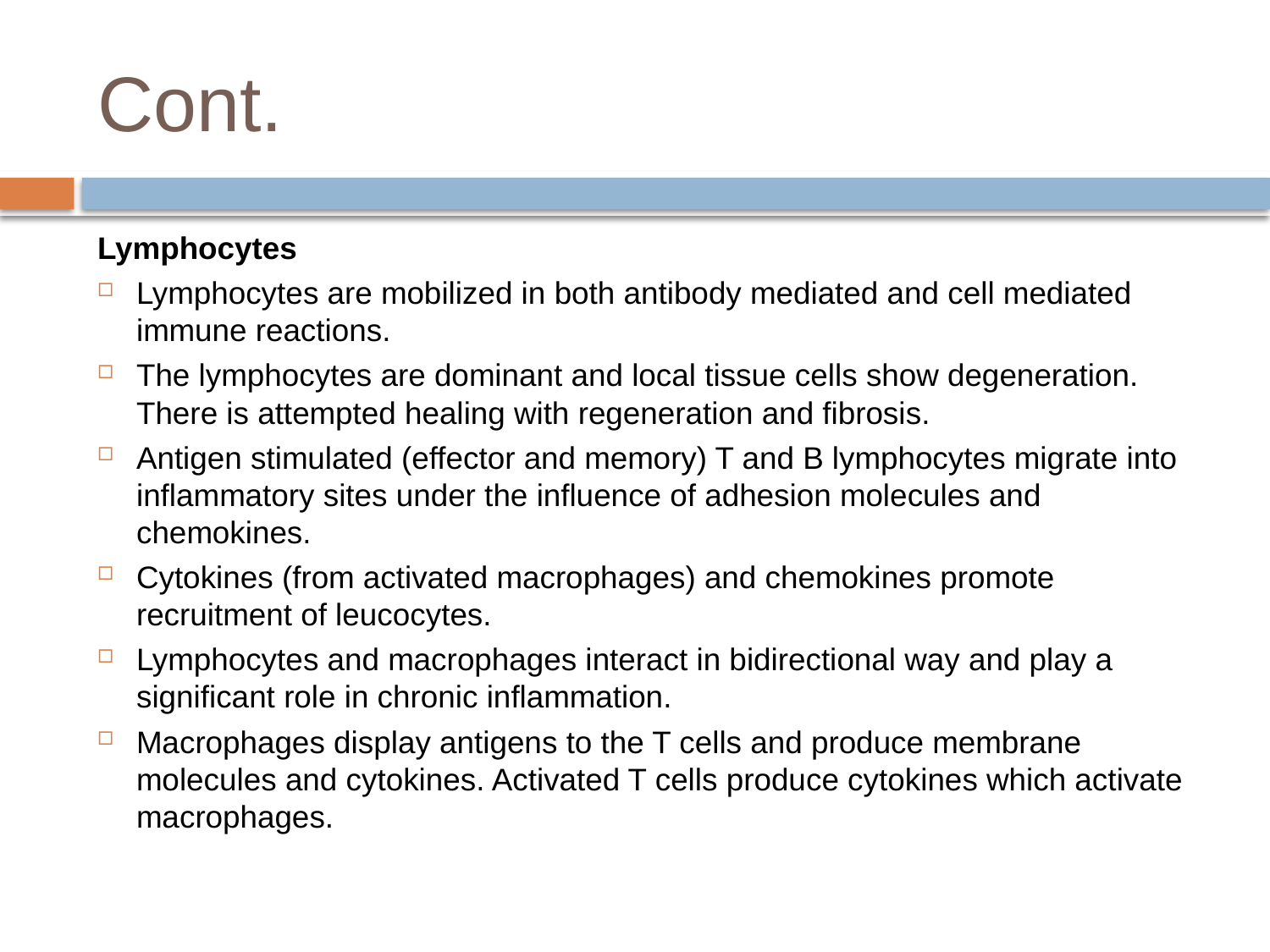

# Cont.
Lymphocytes
Lymphocytes are mobilized in both antibody mediated and cell mediated immune reactions.
The lymphocytes are dominant and local tissue cells show degeneration. There is attempted healing with regeneration and fibrosis.
Antigen stimulated (effector and memory) T and B lymphocytes migrate into inflammatory sites under the influence of adhesion molecules and chemokines.
Cytokines (from activated macrophages) and chemokines promote recruitment of leucocytes.
Lymphocytes and macrophages interact in bidirectional way and play a significant role in chronic inflammation.
Macrophages display antigens to the T cells and produce membrane molecules and cytokines. Activated T cells produce cytokines which activate macrophages.